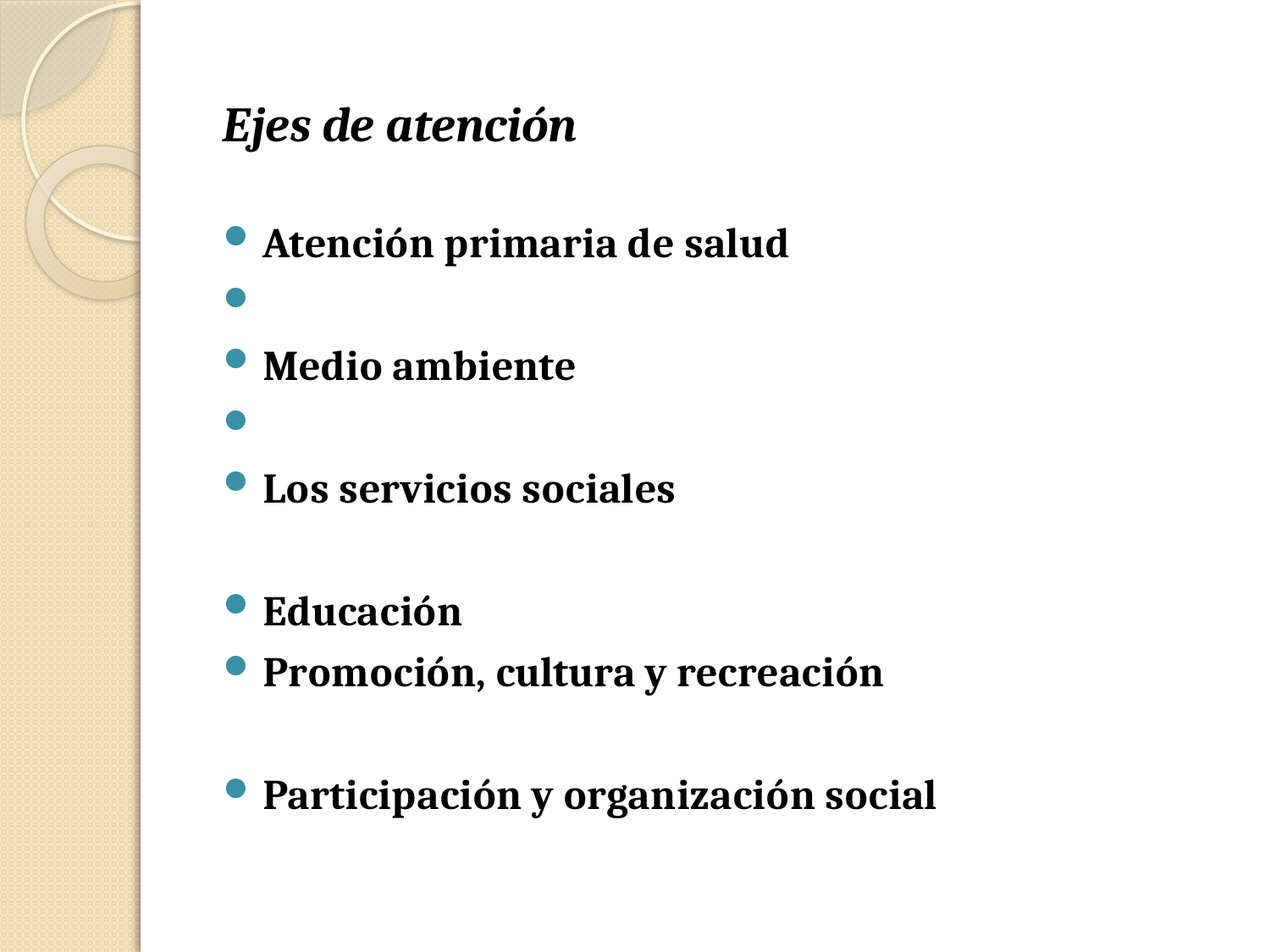

Ejes de atención

Atención primaria de salud

Medio ambiente

Los servicios sociales

Educación
Promoción, cultura y recreación

Participación y organización social